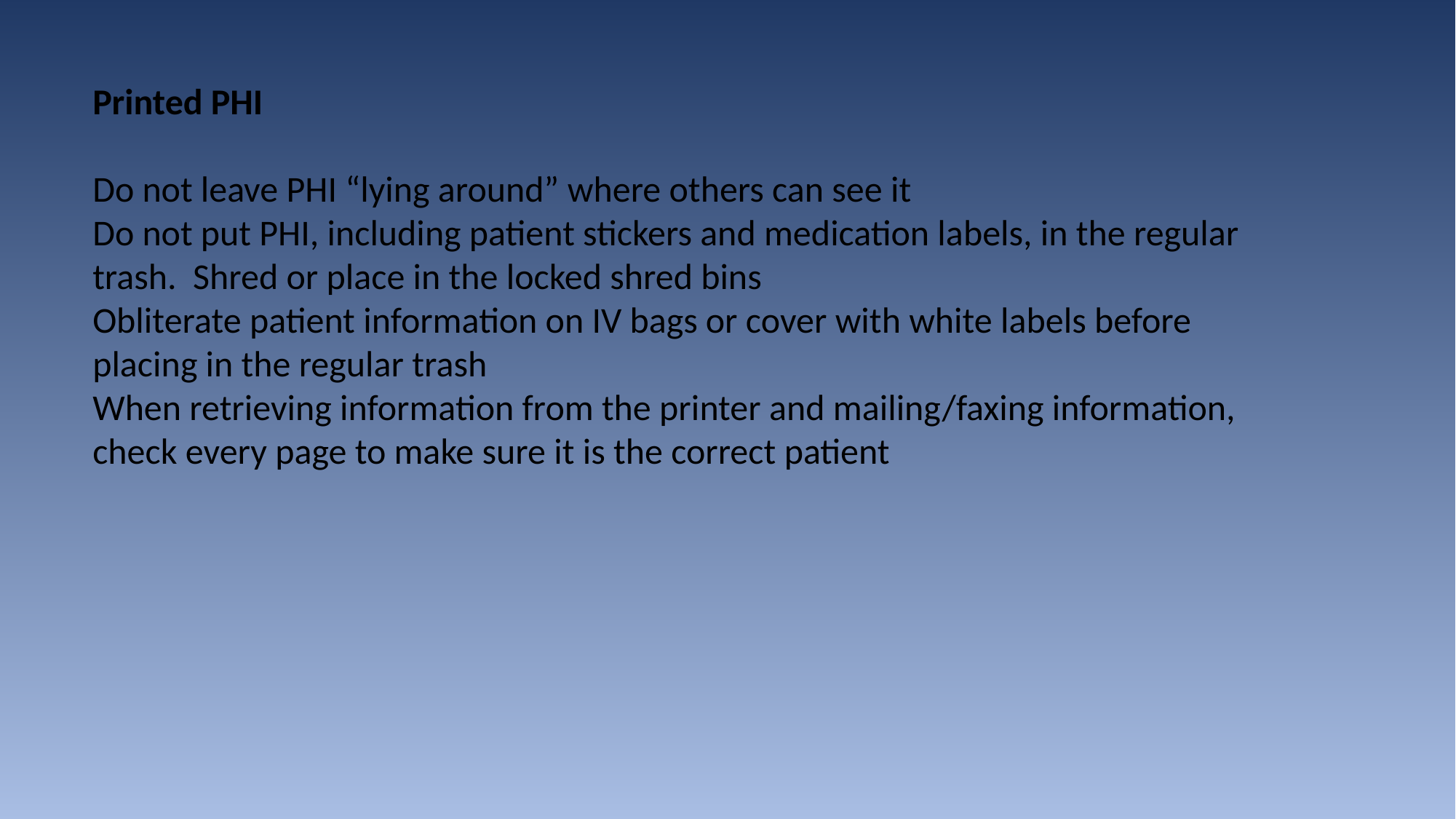

Printed PHI

Do not leave PHI “lying around” where others can see it
Do not put PHI, including patient stickers and medication labels, in the regular trash.  Shred or place in the locked shred bins
Obliterate patient information on IV bags or cover with white labels before placing in the regular trash
When retrieving information from the printer and mailing/faxing information, check every page to make sure it is the correct patient